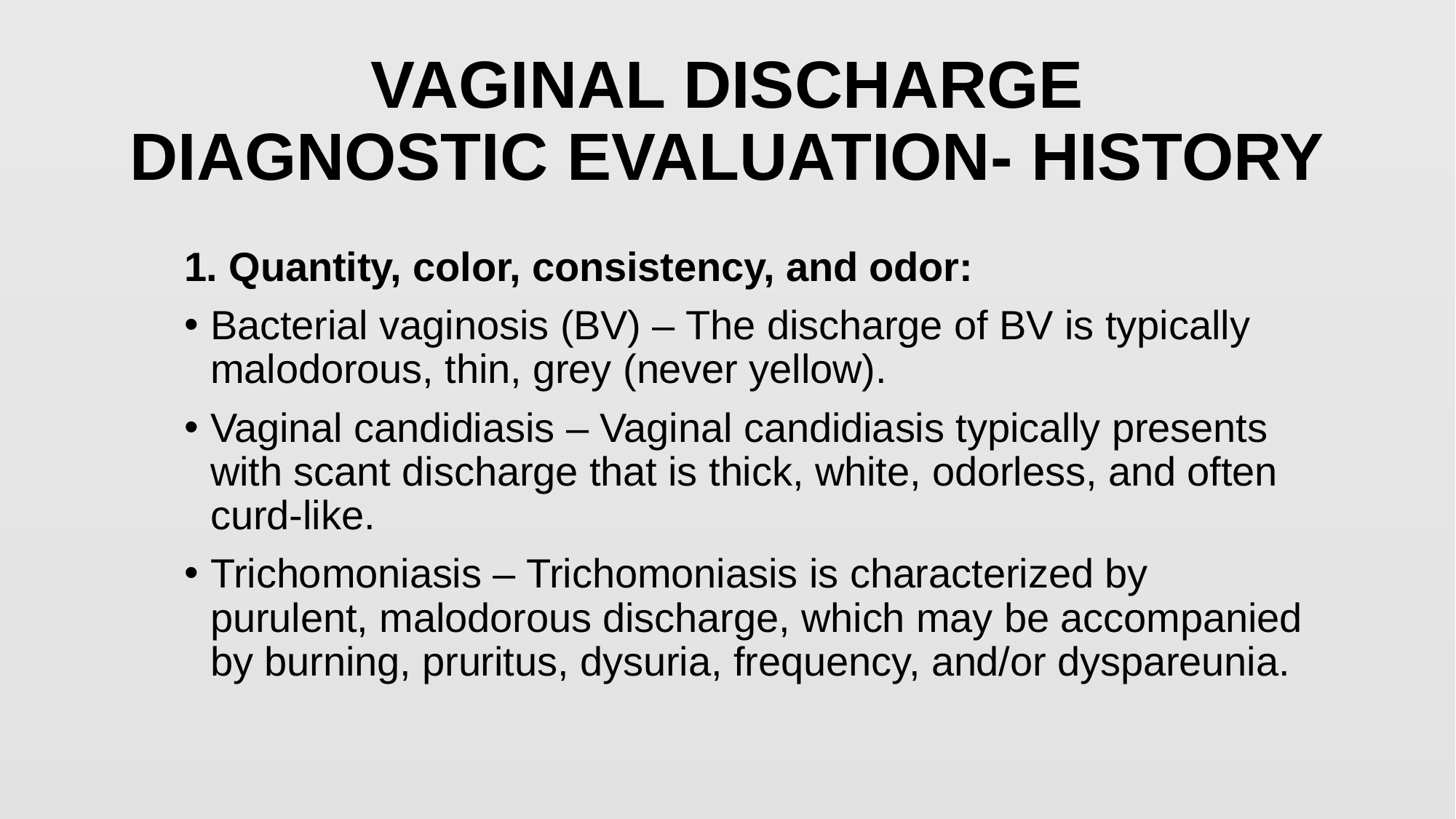

# VAGINAL DISCHARGE DIAGNOSTIC EVALUATION- HISTORY
1. Quantity, color, consistency, and odor:
Bacterial vaginosis (BV) – The discharge of BV is typically malodorous, thin, grey (never yellow).
Vaginal candidiasis – Vaginal candidiasis typically presents with scant discharge that is thick, white, odorless, and often curd-like.
Trichomoniasis – Trichomoniasis is characterized by purulent, malodorous discharge, which may be accompanied by burning, pruritus, dysuria, frequency, and/or dyspareunia.